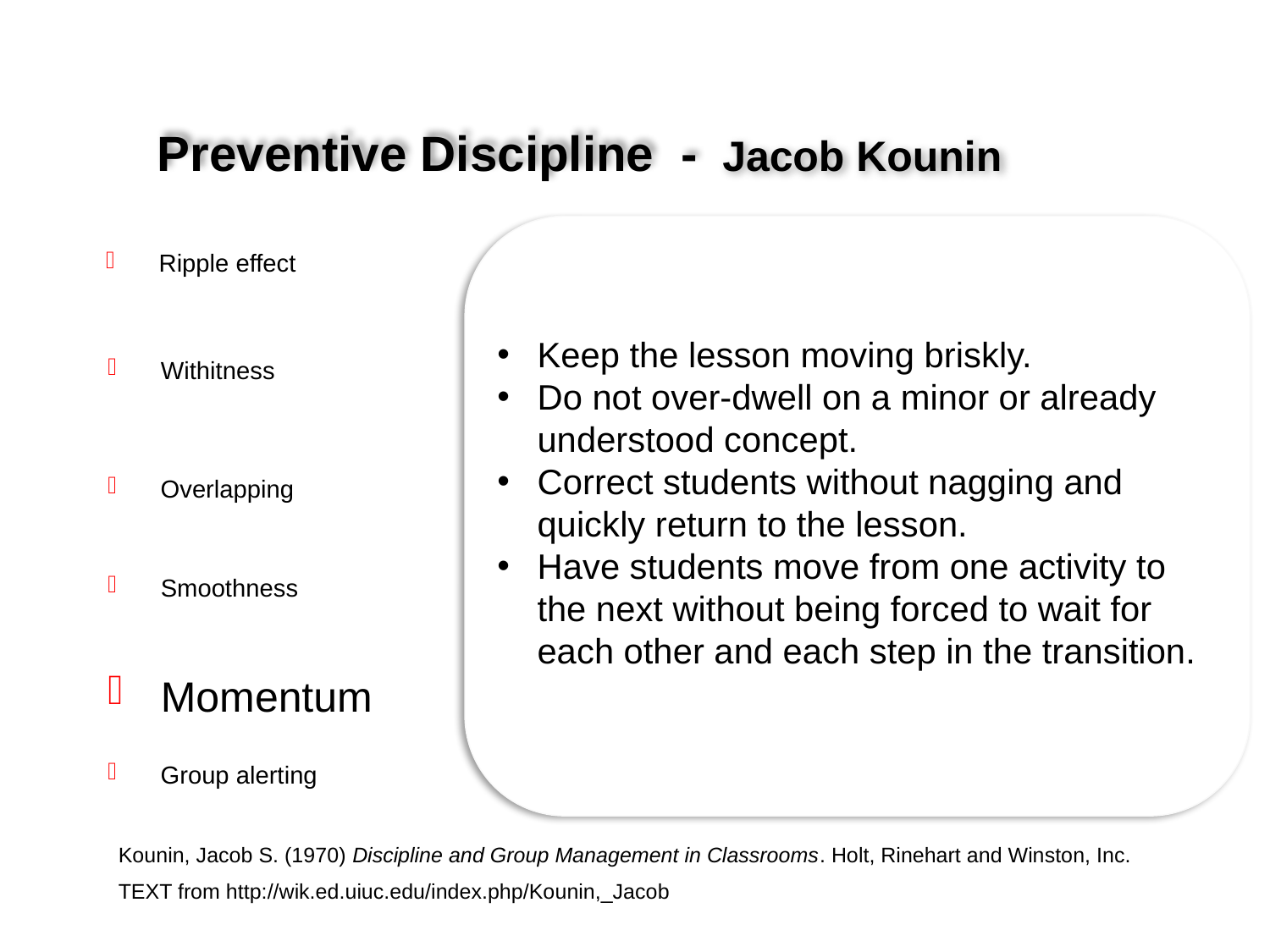

Preventive Discipline  -
Jacob Kounin

Ripple effect
Keep the lesson moving briskly.
Do not over-dwell on a minor or already understood concept.
Correct students without nagging and quickly return to the lesson.
Have students move from one activity to the next without being forced to wait for each other and each step in the transition.
Withitness
Overlapping
Smoothness
Momentum
Group alerting
Kounin, Jacob S. (1970) Discipline and Group Management in Classrooms. Holt, Rinehart and Winston, Inc.
TEXT from http://wik.ed.uiuc.edu/index.php/Kounin,_Jacob